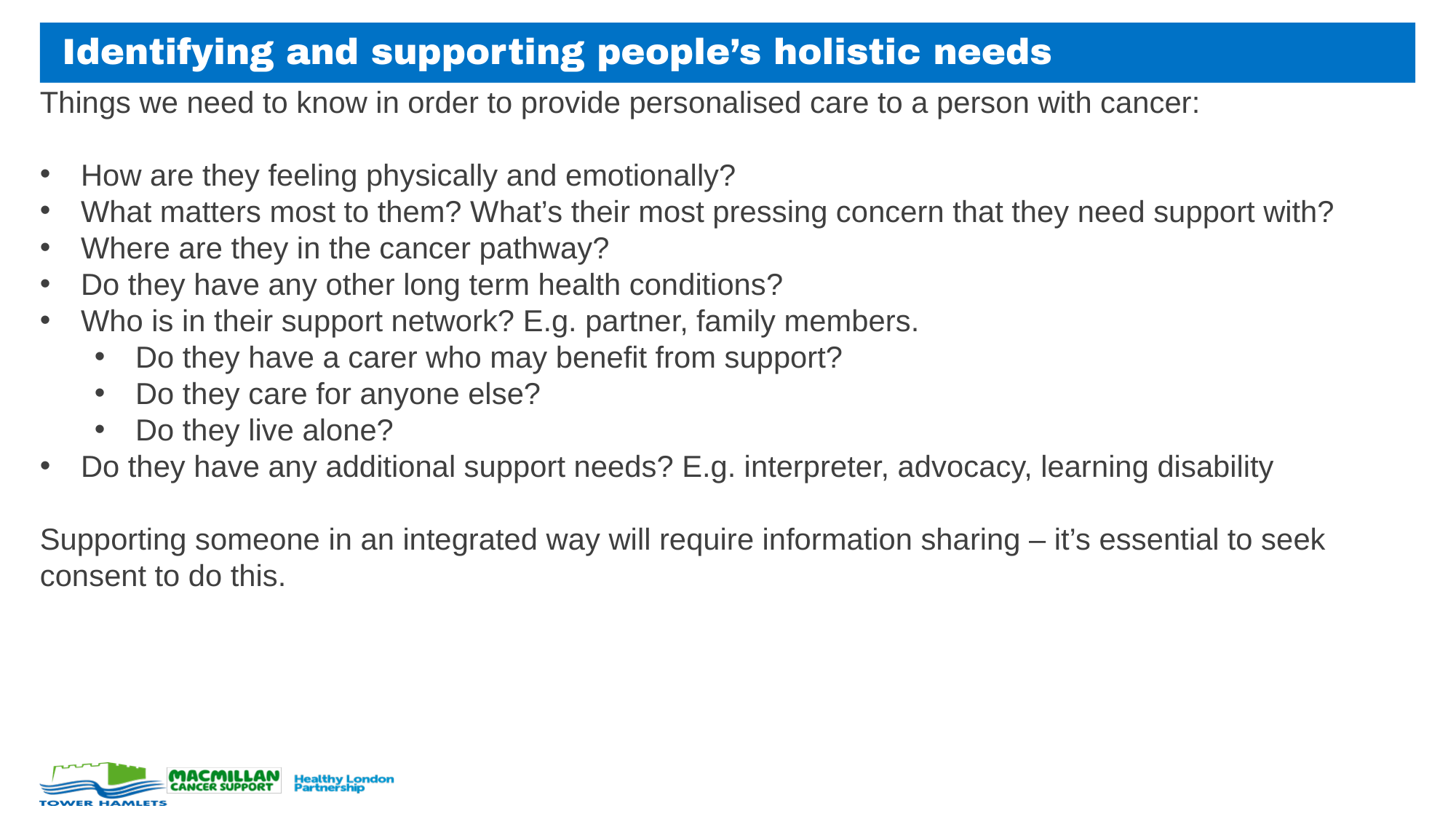

# Identifying and supporting people’s holistic needs
Things we need to know in order to provide personalised care to a person with cancer:

How are they feeling physically and emotionally?
What matters most to them? What’s their most pressing concern that they need support with?
Where are they in the cancer pathway?
Do they have any other long term health conditions?
Who is in their support network? E.g. partner, family members.
Do they have a carer who may benefit from support?
Do they care for anyone else?
Do they live alone?
Do they have any additional support needs? E.g. interpreter, advocacy, learning disability

Supporting someone in an integrated way will require information sharing – it’s essential to seek consent to do this.